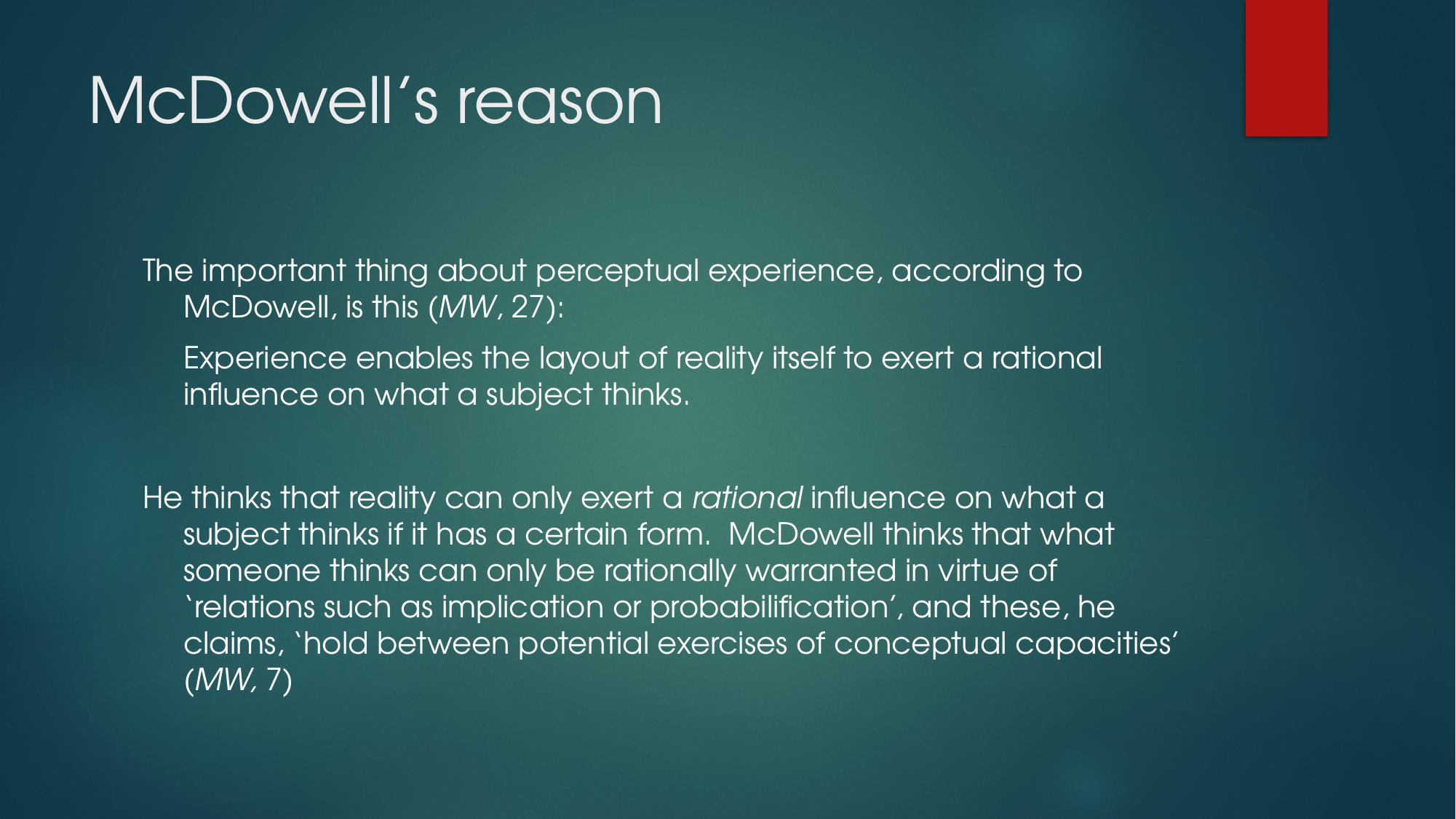

# McDowell’s reason
The important thing about perceptual experience, according to McDowell, is this (MW, 27):
	Experience enables the layout of reality itself to exert a rational influence on what a subject thinks.

He thinks that reality can only exert a rational influence on what a subject thinks if it has a certain form.  McDowell thinks that what someone thinks can only be rationally warranted in virtue of ‘relations such as implication or probabilification’, and these, he claims, ‘hold between potential exercises of conceptual capacities’ (MW, 7)